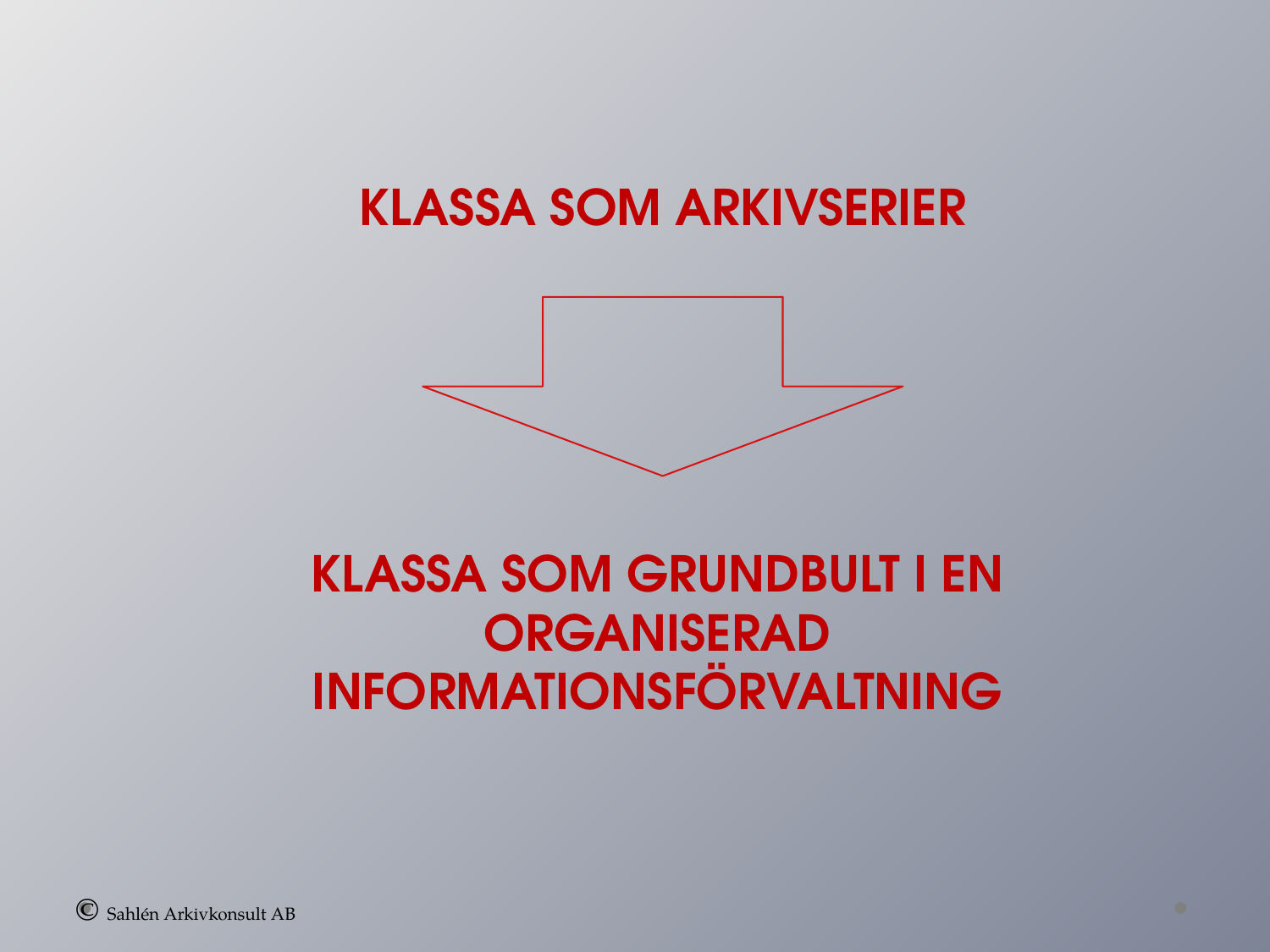

KLASSA SOM ARKIVSERIER

KLASSA SOM GRUNDBULT I EN ORGANISERAD INFORMATIONSFÖRVALTNING
© Sahlén Arkivkonsult AB